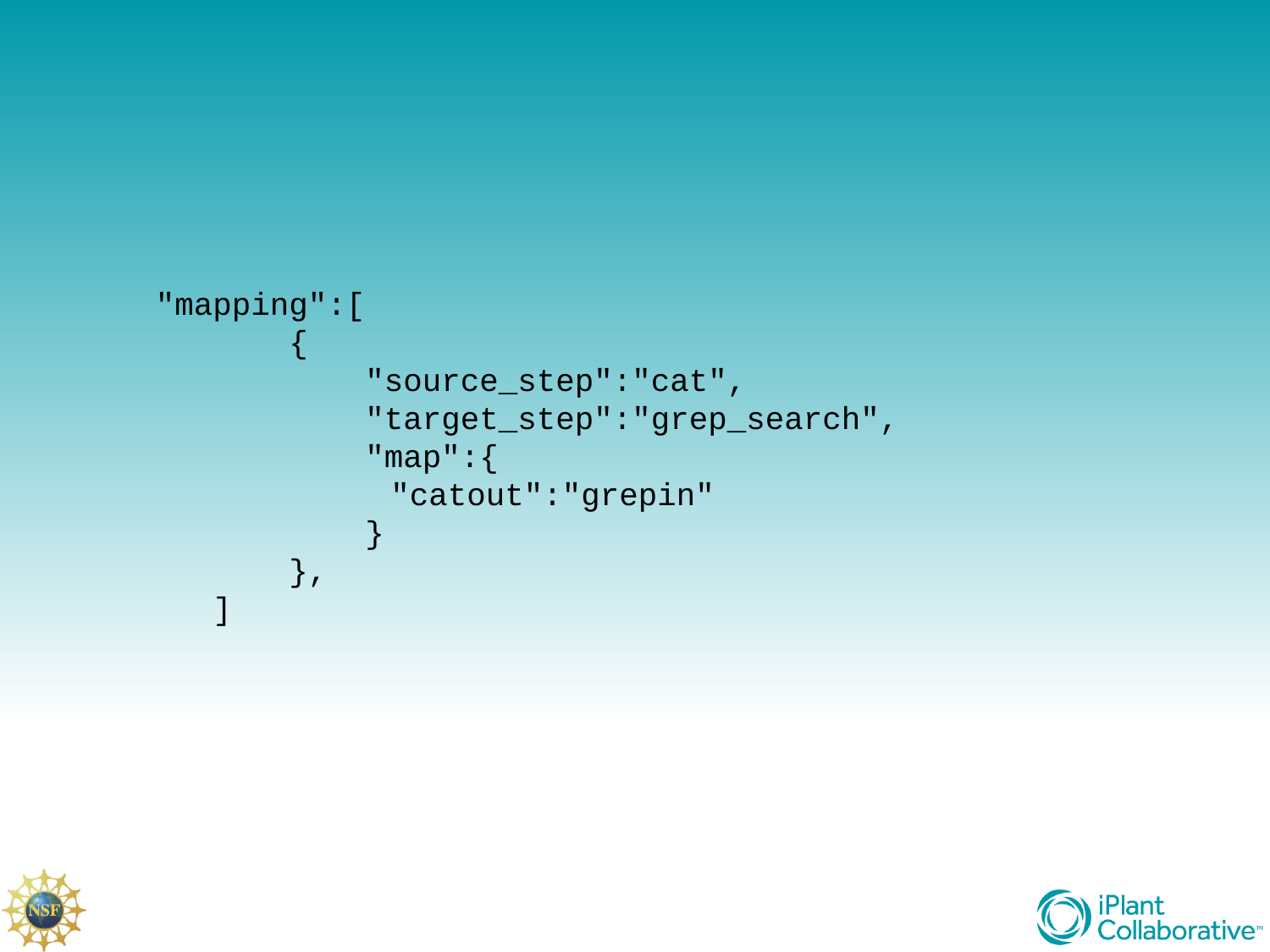

"mapping":[
        {
            "source_step":"cat",
            "target_step":"grep_search",
            "map":{
            	"catout":"grepin"
            }
        },
    ]